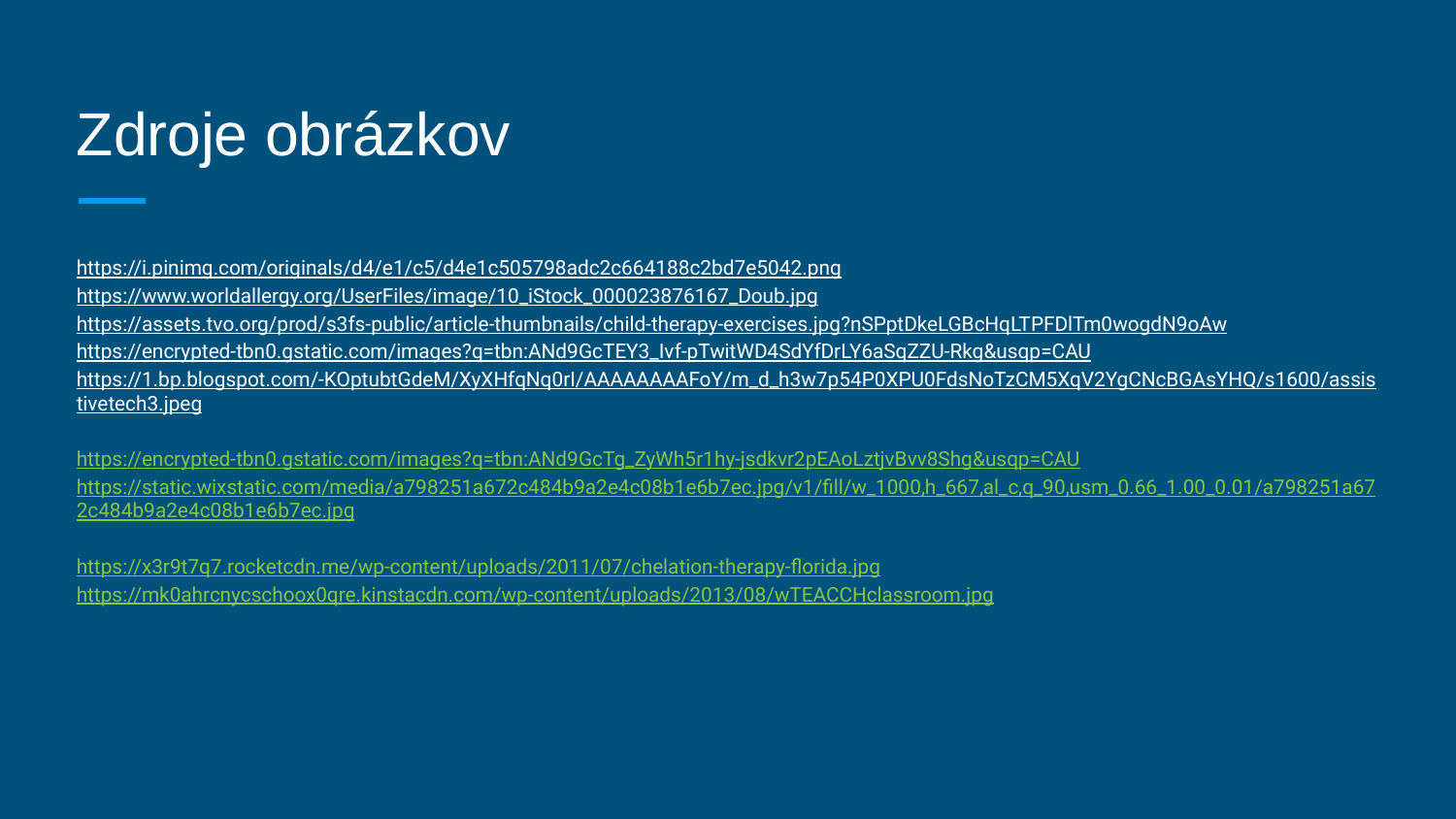

# Zdroje obrázkov
https://i.pinimg.com/originals/d4/e1/c5/d4e1c505798adc2c664188c2bd7e5042.png
https://www.worldallergy.org/UserFiles/image/10_iStock_000023876167_Doub.jpg
https://assets.tvo.org/prod/s3fs-public/article-thumbnails/child-therapy-exercises.jpg?nSPptDkeLGBcHqLTPFDlTm0wogdN9oAw
https://encrypted-tbn0.gstatic.com/images?q=tbn:ANd9GcTEY3_Ivf-pTwitWD4SdYfDrLY6aSqZZU-Rkg&usqp=CAU
https://1.bp.blogspot.com/-KOptubtGdeM/XyXHfqNq0rI/AAAAAAAAFoY/m_d_h3w7p54P0XPU0FdsNoTzCM5XqV2YgCNcBGAsYHQ/s1600/assistivetech3.jpeg
https://encrypted-tbn0.gstatic.com/images?q=tbn:ANd9GcTg_ZyWh5r1hy-jsdkvr2pEAoLztjvBvv8Shg&usqp=CAU
https://static.wixstatic.com/media/a798251a672c484b9a2e4c08b1e6b7ec.jpg/v1/fill/w_1000,h_667,al_c,q_90,usm_0.66_1.00_0.01/a798251a672c484b9a2e4c08b1e6b7ec.jpg
https://x3r9t7q7.rocketcdn.me/wp-content/uploads/2011/07/chelation-therapy-florida.jpg
https://mk0ahrcnycschoox0qre.kinstacdn.com/wp-content/uploads/2013/08/wTEACCHclassroom.jpg